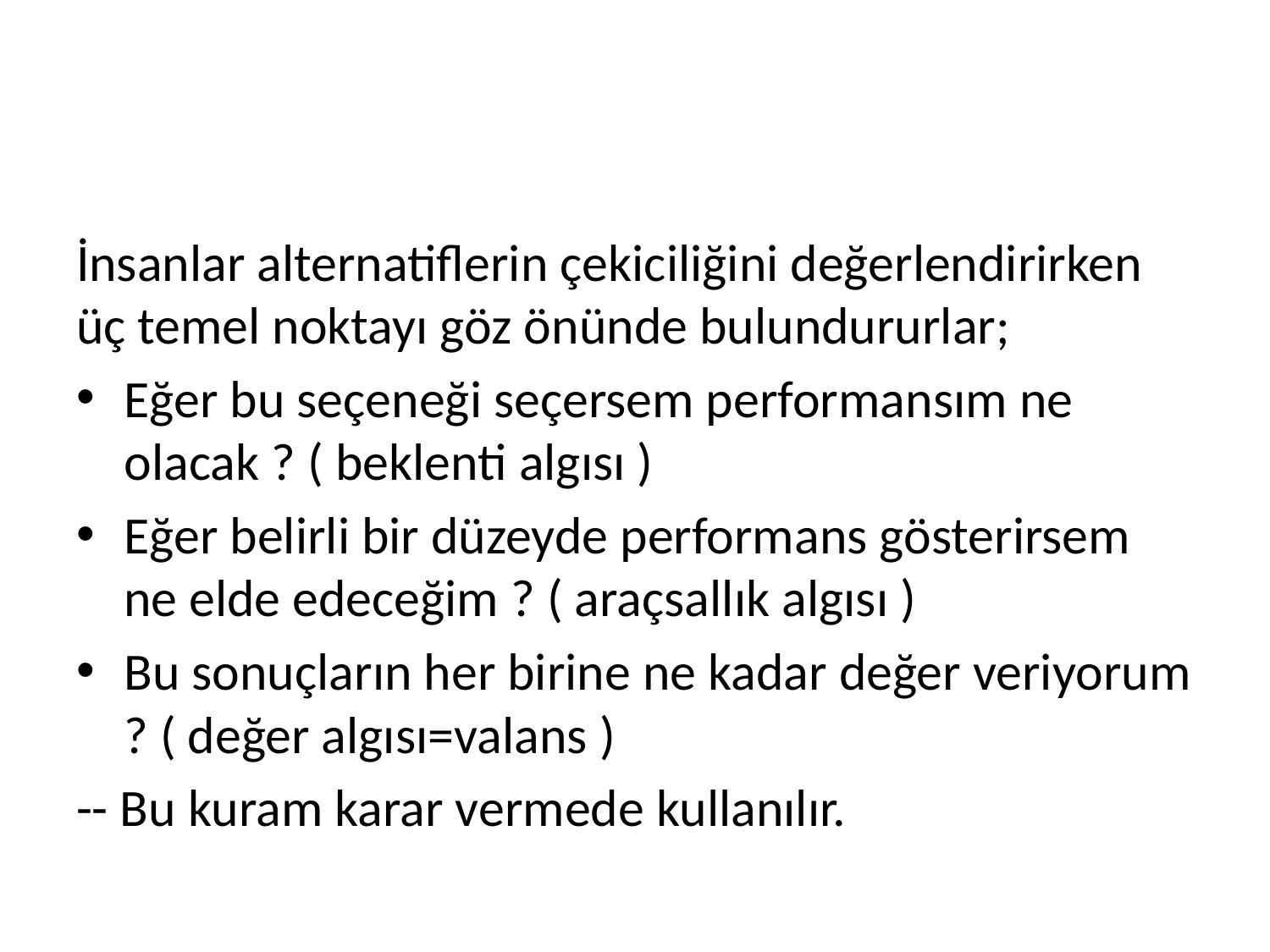

İnsanlar alternatiflerin çekiciliğini değerlendirirken üç temel noktayı göz önünde bulundururlar;
Eğer bu seçeneği seçersem performansım ne olacak ? ( beklenti algısı )
Eğer belirli bir düzeyde performans gösterirsem ne elde edeceğim ? ( araçsallık algısı )
Bu sonuçların her birine ne kadar değer veriyorum ? ( değer algısı=valans )
-- Bu kuram karar vermede kullanılır.